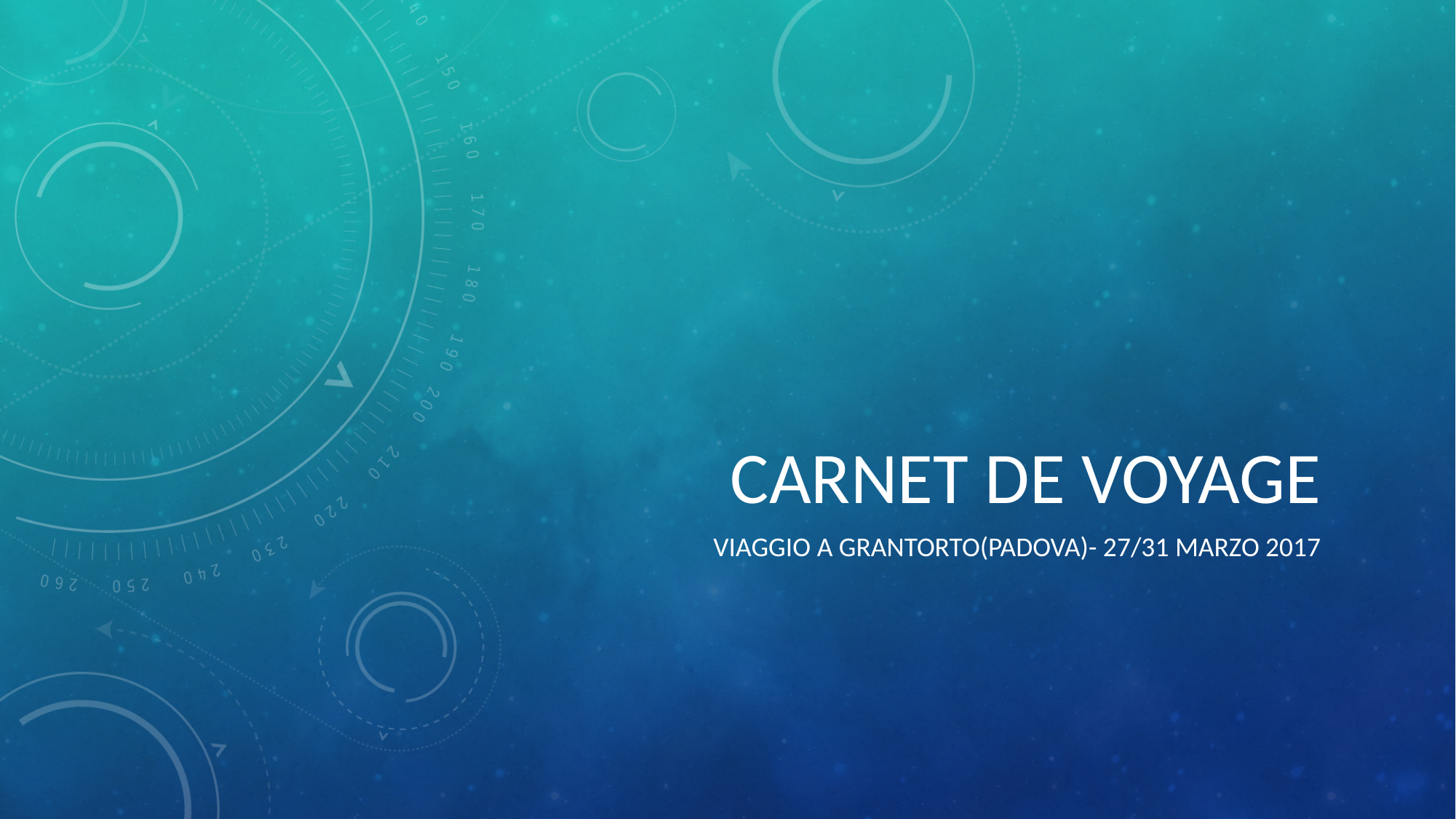

# CARNET DE VOYAGE
Viaggio a Grantorto(Padova)- 27/31 Marzo 2017